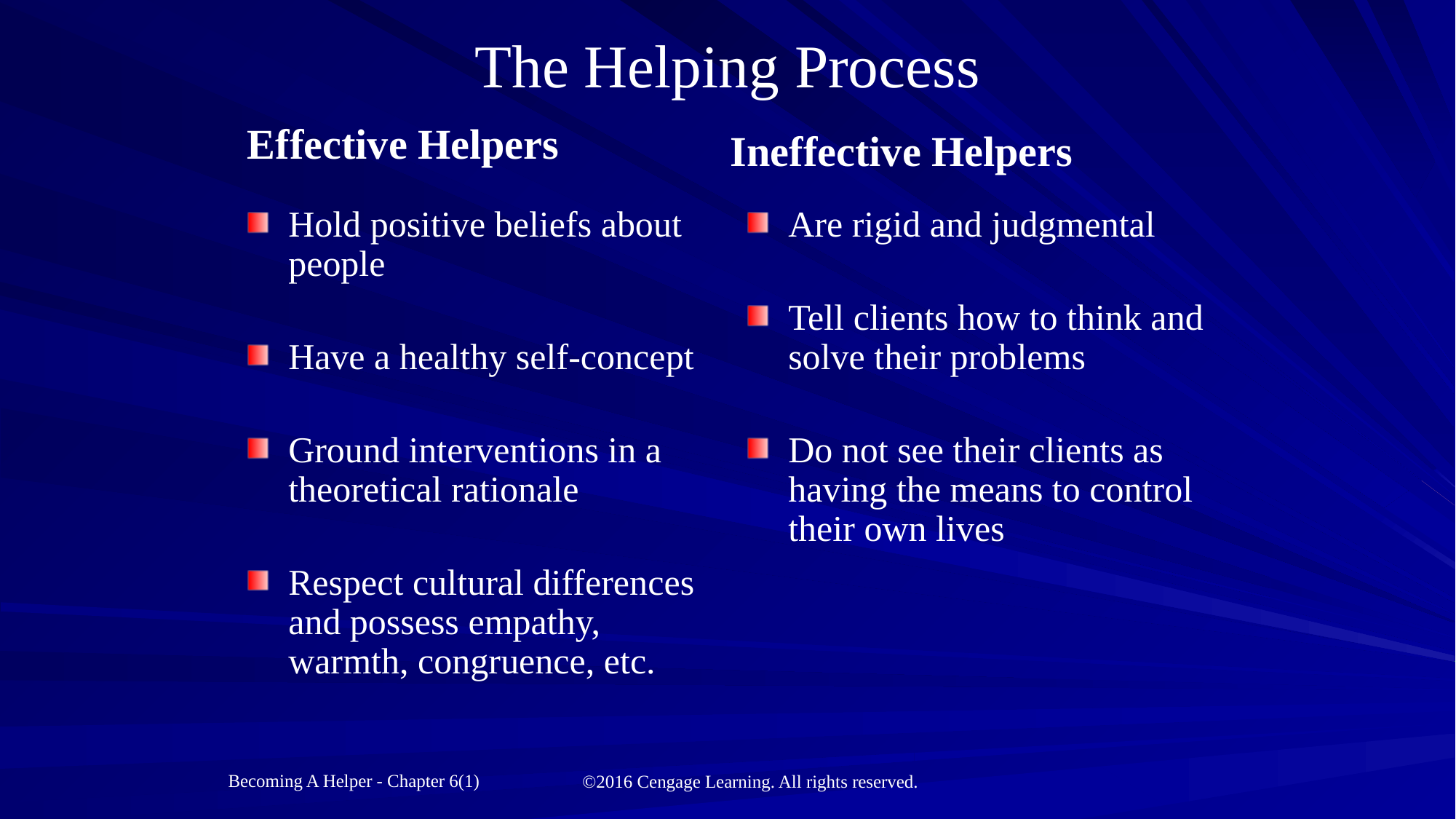

# The Helping Process
Effective Helpers
Ineffective Helpers
Hold positive beliefs about people

Have a healthy self-concept

Ground interventions in a theoretical rationale

Respect cultural differences and possess empathy, warmth, congruence, etc.
Are rigid and judgmental

Tell clients how to think and solve their problems

Do not see their clients as having the means to control their own lives
©2016 Cengage Learning. All rights reserved.

Becoming A Helper - Chapter 6(1)